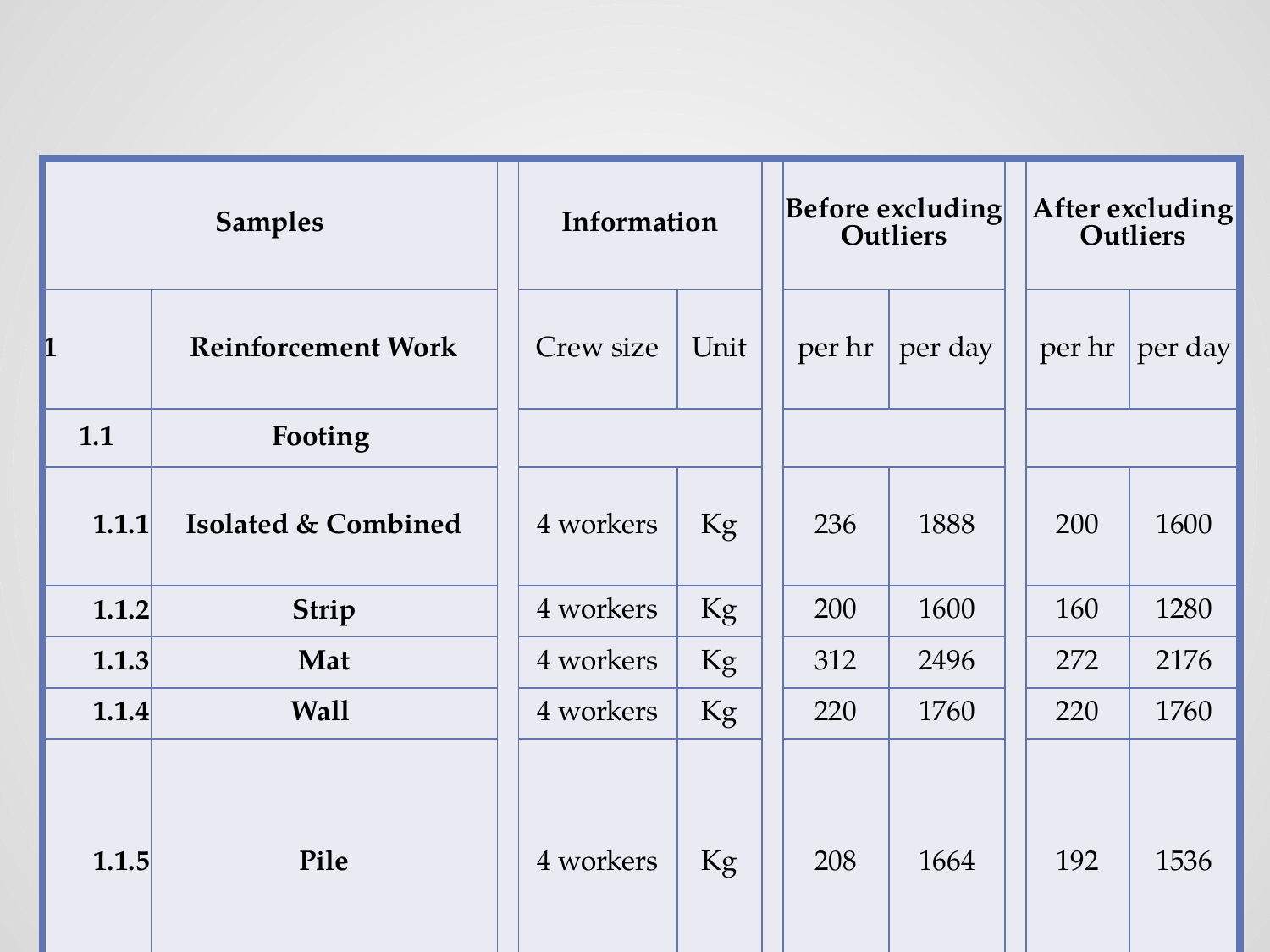

| Samples |  |  | Information |  |  | Before excluding Outliers |  |  | After excluding Outliers |  |
| --- | --- | --- | --- | --- | --- | --- | --- | --- | --- | --- |
| 1 | Reinforcement Work |  | Crew size | Unit |  | per hr | per day |  | per hr | per day |
| 1.1 | Footing |  |  |  |  |  |  |  |  |  |
| 1.1.1 | Isolated & Combined |  | 4 workers | Kg |  | 236 | 1888 |  | 200 | 1600 |
| 1.1.2 | Strip |  | 4 workers | Kg |  | 200 | 1600 |  | 160 | 1280 |
| 1.1.3 | Mat |  | 4 workers | Kg |  | 312 | 2496 |  | 272 | 2176 |
| 1.1.4 | Wall |  | 4 workers | Kg |  | 220 | 1760 |  | 220 | 1760 |
| 1.1.5 | Pile |  | 4 workers | Kg |  | 208 | 1664 |  | 192 | 1536 |